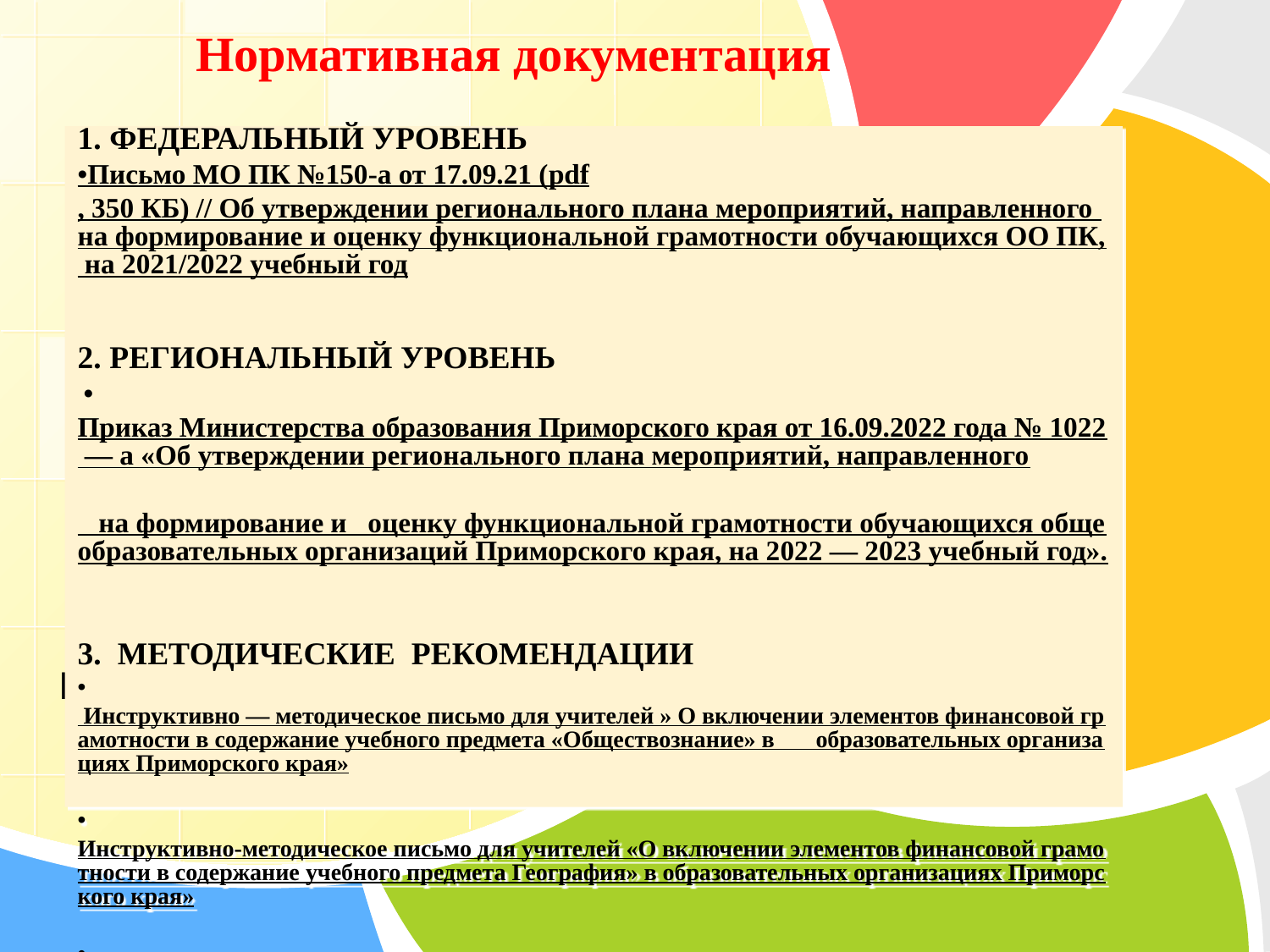

Нормативная документация
# 1. ФЕДЕРАЛЬНЫЙ УРОВЕНЬ •Письмо МО ПК №150-а от 17.09.21 (pdf, 350 КБ) // Об утверждении регионального плана мероприятий, направленного на формирование и оценку функциональной грамотности обучающихся ОО ПК, на 2021/2022 учебный год 2. РЕГИОНАЛЬНЫЙ УРОВЕНЬ  • Приказ Министерства образования Приморского края от 16.09.2022 года № 1022 — а «Об утверждении регионального плана мероприятий, направленного    на формирование и   оценку функциональной грамотности обучающихся общеобразовательных организаций Приморского края, на 2022 — 2023 учебный год». 3.  МЕТОДИЧЕСКИЕ  РЕКОМЕНДАЦИИ •  Инструктивно — методическое письмо для учителей » О включении элементов финансовой грамотности в содержание учебного предмета «Обществознание» в       образовательных организациях Приморского края» • Инструктивно-методическое письмо для учителей «О включении элементов финансовой грамотности в содержание учебного предмета География» в образовательных организациях Приморского края» • Инструктивно — методическое письмо для учителей «Об использовании учебно-методических комплектов и электронных образовательных ресурсов при преподавании финансовой грамотности в образовательных учреждениях Приморского края»